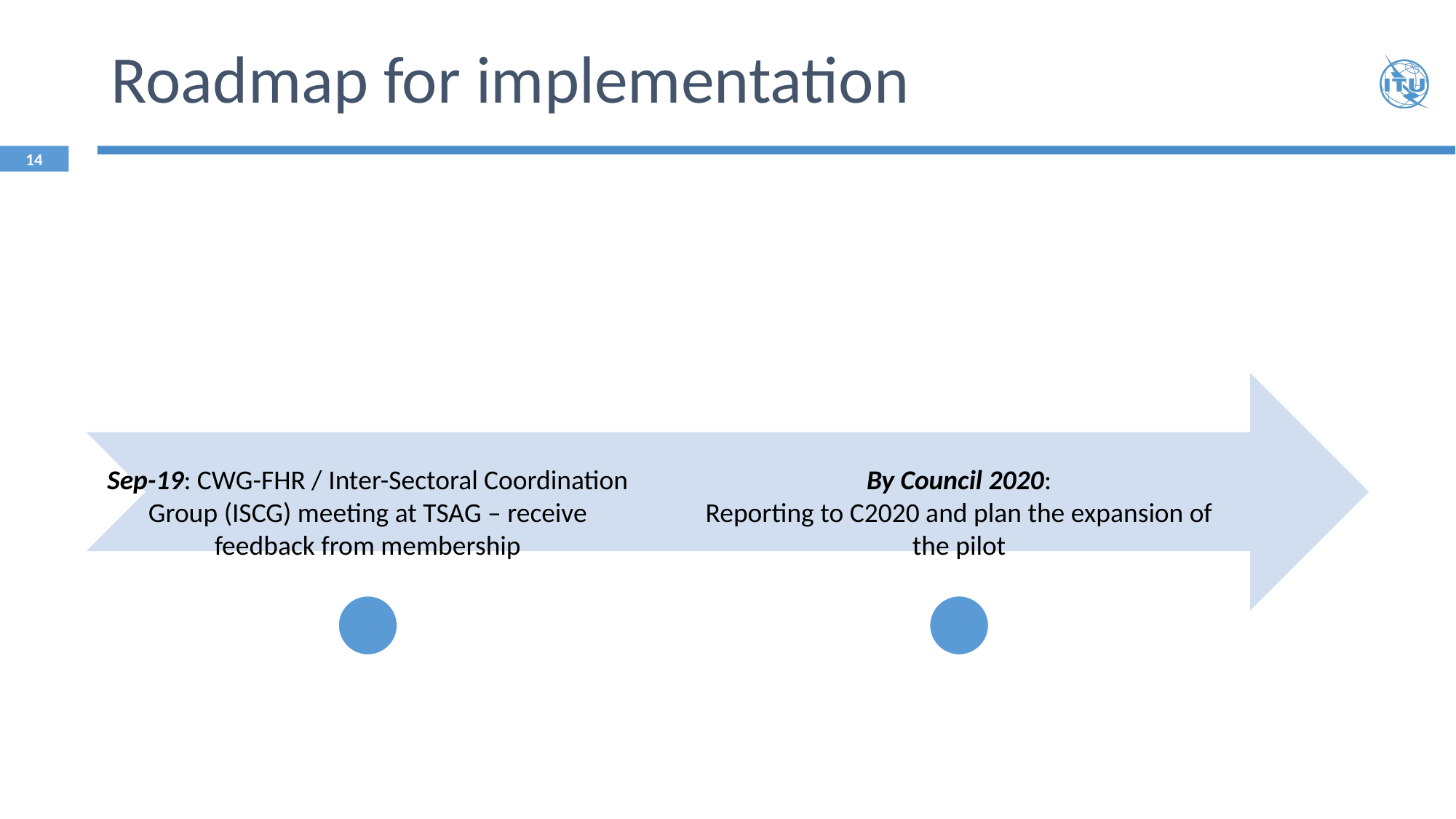

# Roadmap for implementation
Sep-19: CWG-FHR / Inter-Sectoral Coordination Group (ISCG) meeting at TSAG – receive feedback from membership
By Council 2020:
Reporting to C2020 and plan the expansion of the pilot